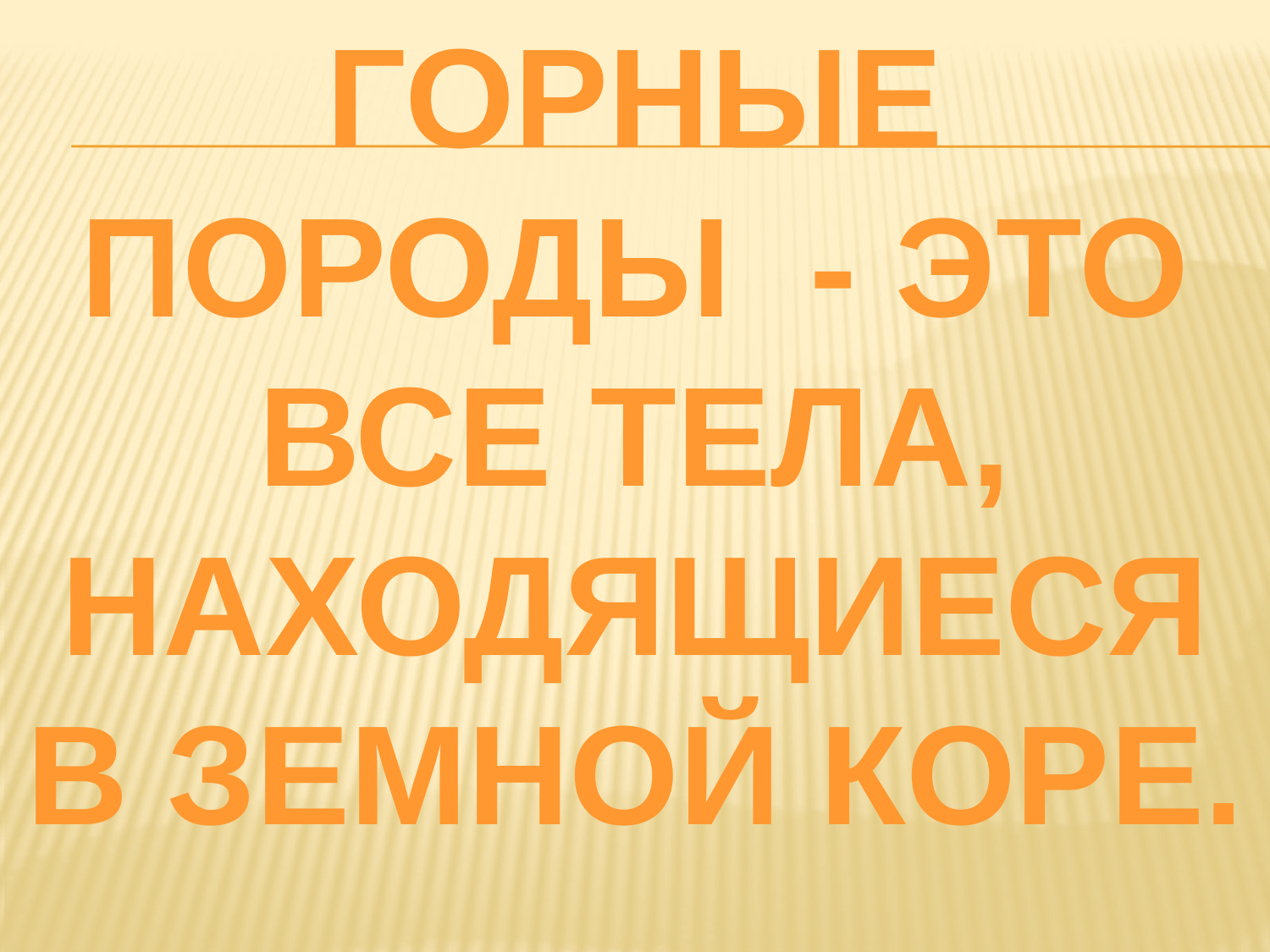

Горные породы  - это все тела, находящиеся в земной коре.